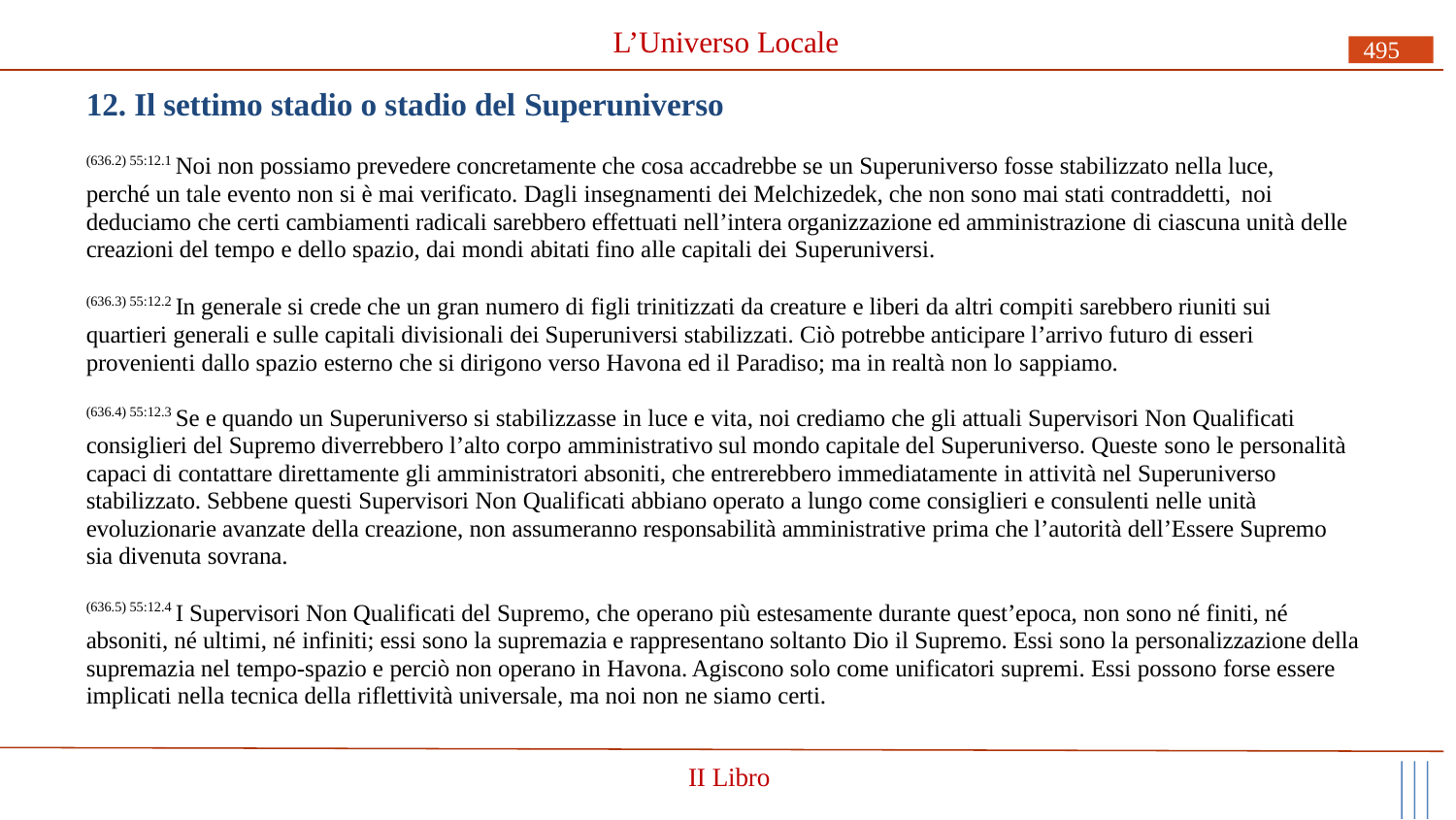

# L’Universo Locale
495

12. Il settimo stadio o stadio del Superuniverso
(636.2) 55:12.1 Noi non possiamo prevedere concretamente che cosa accadrebbe se un Superuniverso fosse stabilizzato nella luce,  perché un tale evento non si è mai verificato. Dagli insegnamenti dei Melchizedek, che non sono mai stati contraddetti, noi
deduciamo che certi cambiamenti radicali sarebbero effettuati nell’intera organizzazione ed amministrazione di ciascuna unità delle  creazioni del tempo e dello spazio, dai mondi abitati fino alle capitali dei Superuniversi.

(636.3) 55:12.2 In generale si crede che un gran numero di figli trinitizzati da creature e liberi da altri compiti sarebbero riuniti sui  quartieri generali e sulle capitali divisionali dei Superuniversi stabilizzati. Ciò potrebbe anticipare l’arrivo futuro di esseri  provenienti dallo spazio esterno che si dirigono verso Havona ed il Paradiso; ma in realtà non lo sappiamo.

(636.4) 55:12.3 Se e quando un Superuniverso si stabilizzasse in luce e vita, noi crediamo che gli attuali Supervisori Non Qualificati  consiglieri del Supremo diverrebbero l’alto corpo amministrativo sul mondo capitale del Superuniverso. Queste sono le personalità  capaci di contattare direttamente gli amministratori absoniti, che entrerebbero immediatamente in attività nel Superuniverso  stabilizzato. Sebbene questi Supervisori Non Qualificati abbiano operato a lungo come consiglieri e consulenti nelle unità  evoluzionarie avanzate della creazione, non assumeranno responsabilità amministrative prima che l’autorità dell’Essere Supremo  sia divenuta sovrana.

(636.5) 55:12.4 I Supervisori Non Qualificati del Supremo, che operano più estesamente durante quest’epoca, non sono né finiti, né  absoniti, né ultimi, né infiniti; essi sono la supremazia e rappresentano soltanto Dio il Supremo. Essi sono la personalizzazione della  supremazia nel tempo-spazio e perciò non operano in Havona. Agiscono solo come unificatori supremi. Essi possono forse essere  implicati nella tecnica della riflettività universale, ma noi non ne siamo certi.

II Libro